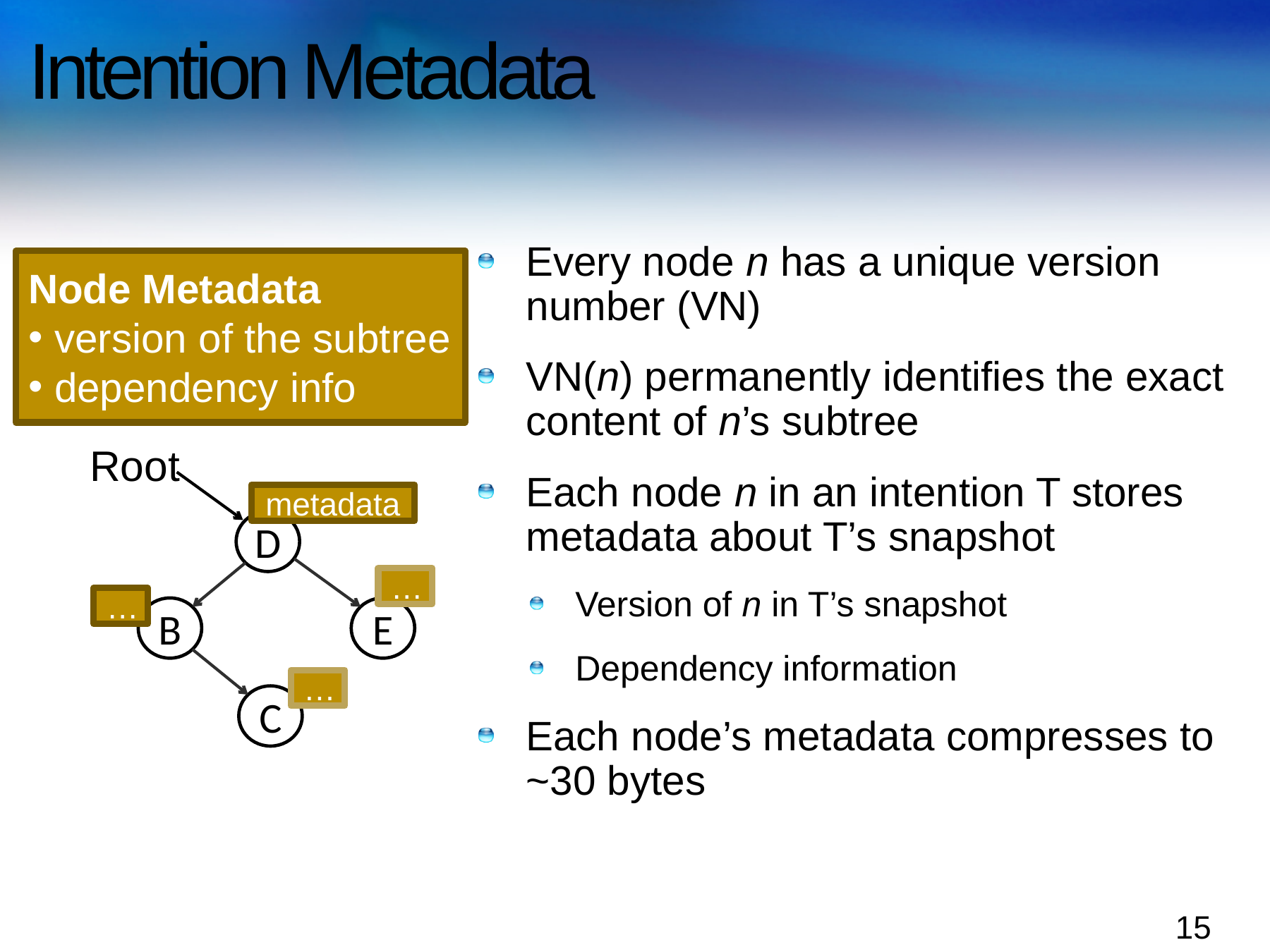

# Intention Metadata
Every node n has a unique version number (VN)
VN(n) permanently identifies the exact content of n’s subtree
Each node n in an intention T stores metadata about T’s snapshot
Version of n in T’s snapshot
Dependency information
Each node’s metadata compresses to
~30 bytes
Node Metadata
 version of the subtree
 dependency info
Root
metadata
D
…
…
B
E
…
C
15
15